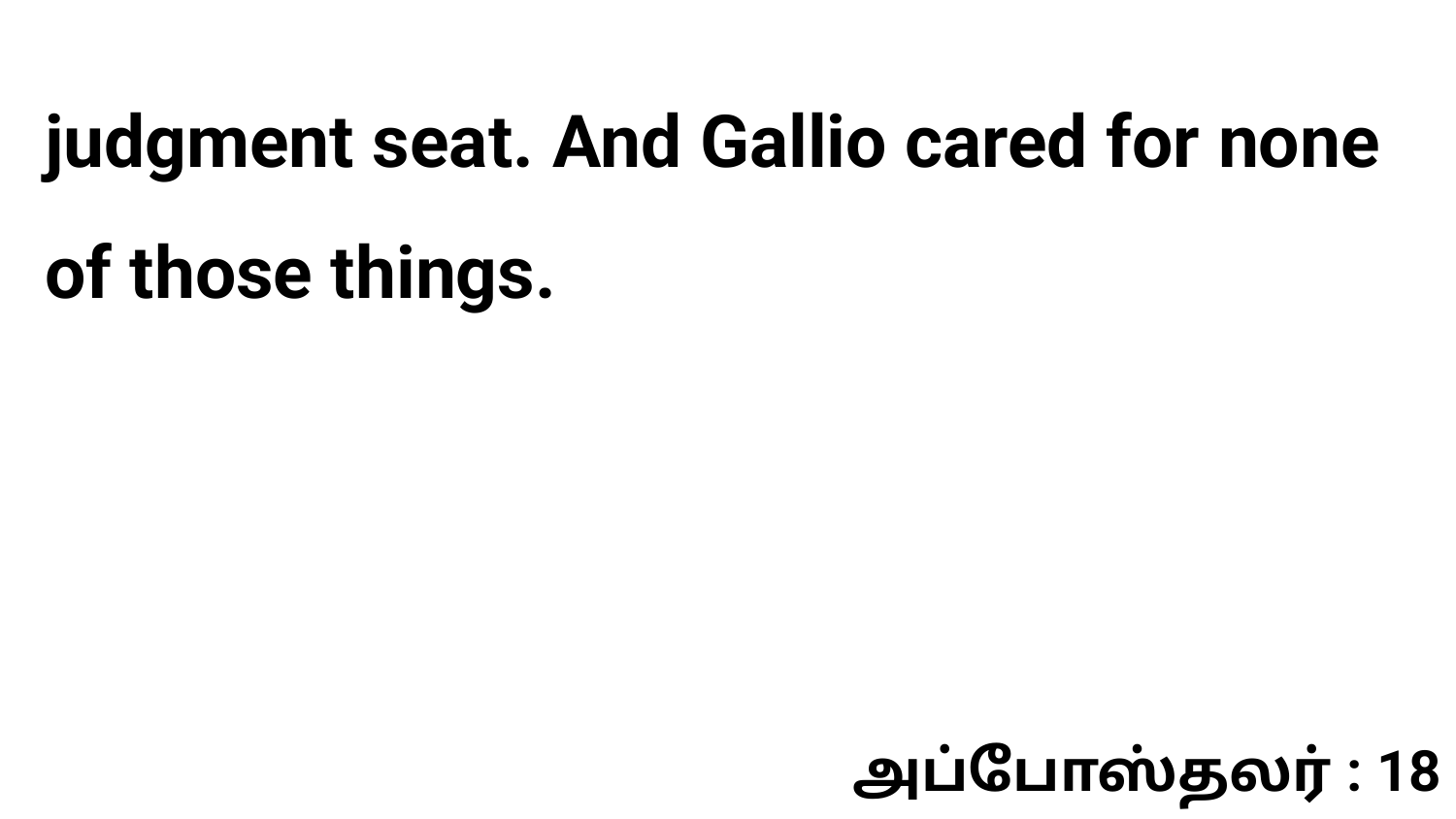

judgment seat. And Gallio cared for none of those things.
அப்போஸ்தலர் : 18